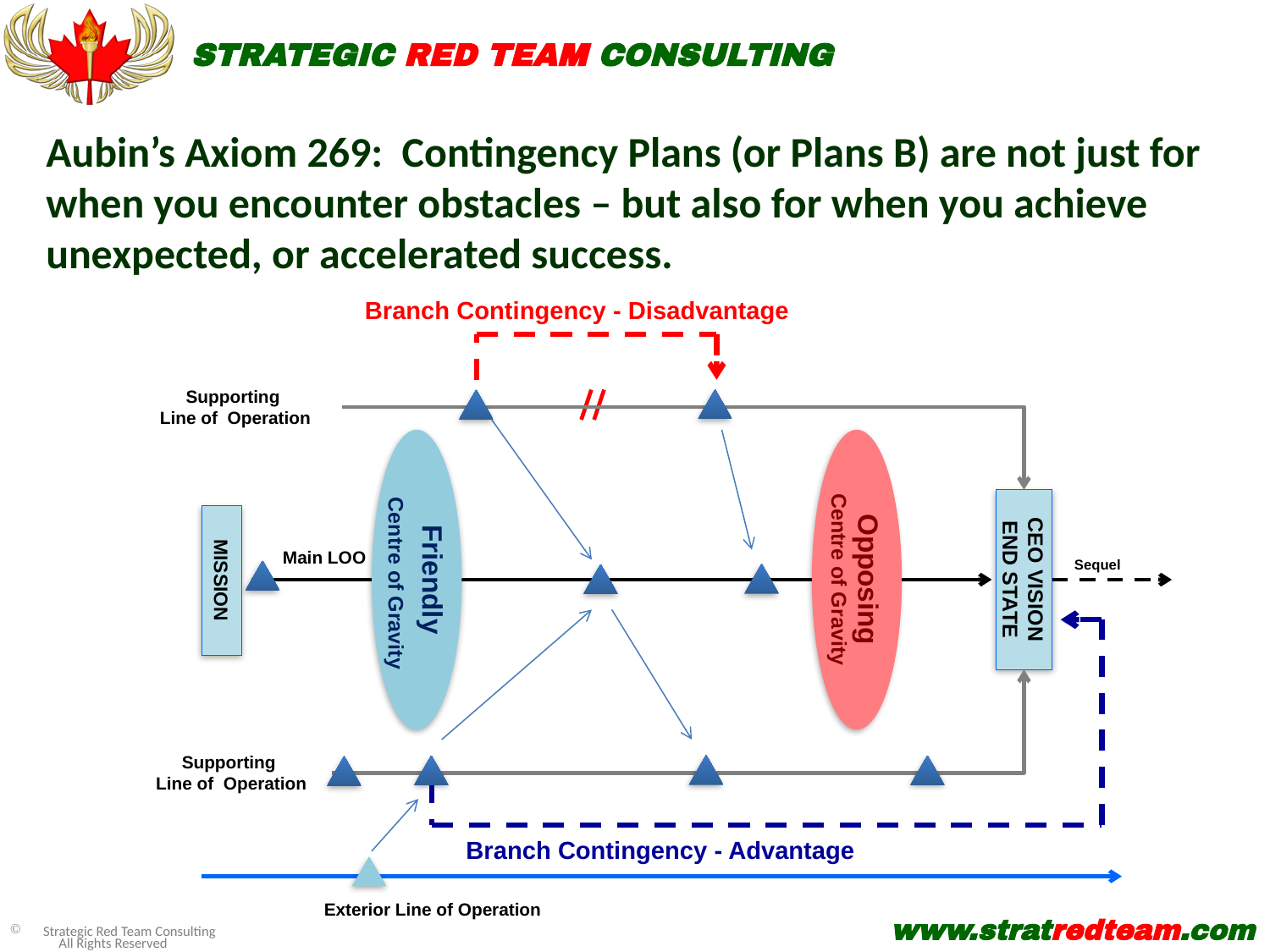

Aubin’s Axiom 269:  Contingency Plans (or Plans B) are not just for when you encounter obstacles – but also for when you achieve unexpected, or accelerated success.
Branch Contingency - Disadvantage
Supporting
Line of  Operation

Friendly
 Centre of Gravity
Opposing Centre of Gravity
Main LOO
Sequel
CEO VISION
END STATE
MISSION

Supporting
Line of  Operation

Branch Contingency - Advantage

Exterior Line of Operation